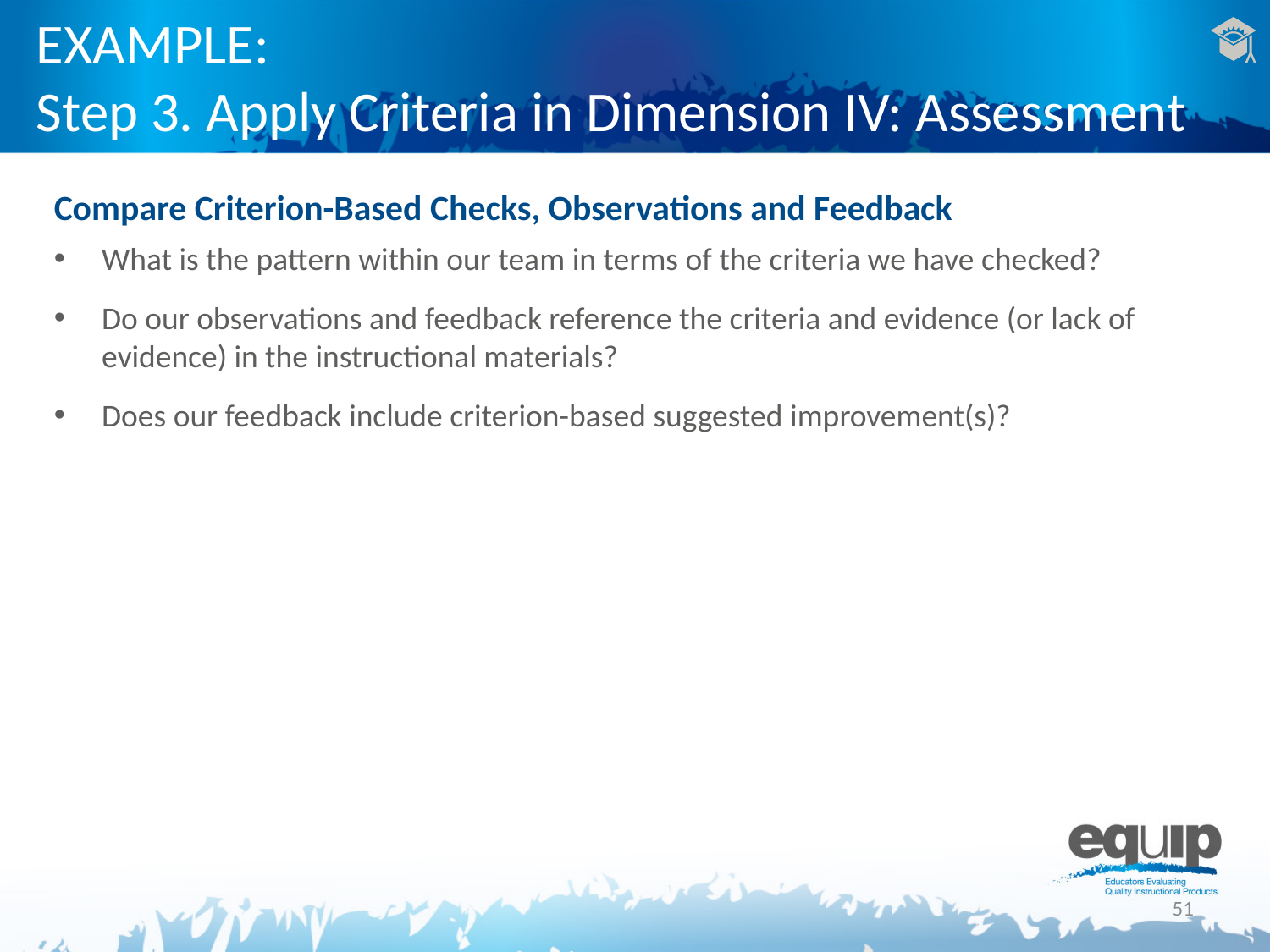

# EXAMPLE: Step 3. Apply Criteria in Dimension IV: Assessment
Compare Criterion-Based Checks, Observations and Feedback
What is the pattern within our team in terms of the criteria we have checked?
Do our observations and feedback reference the criteria and evidence (or lack of evidence) in the instructional materials?
Does our feedback include criterion-based suggested improvement(s)?

51